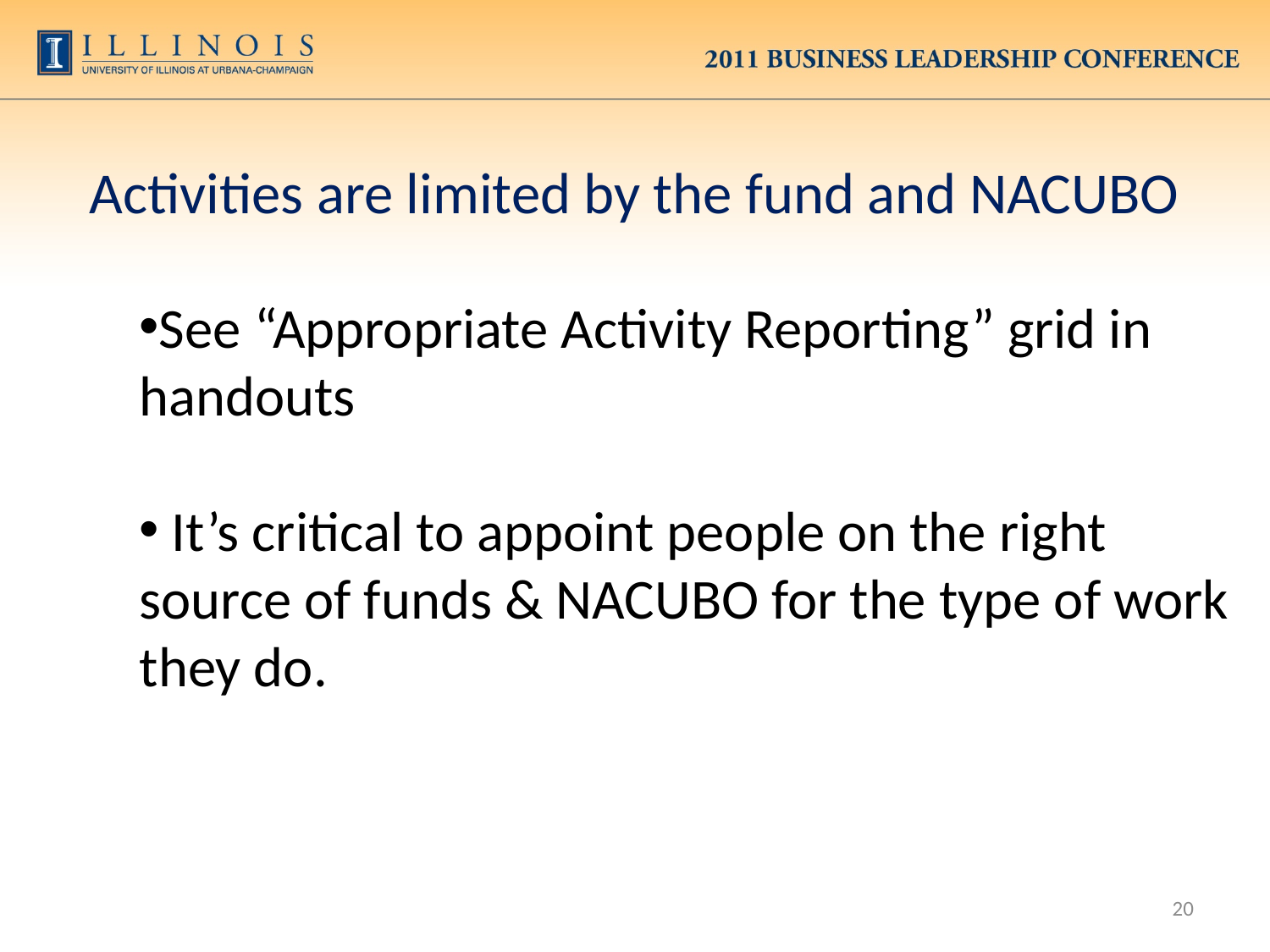

# Activities are limited by the fund and NACUBO
See “Appropriate Activity Reporting” grid in handouts

 It’s critical to appoint people on the right source of funds & NACUBO for the type of work they do.

20